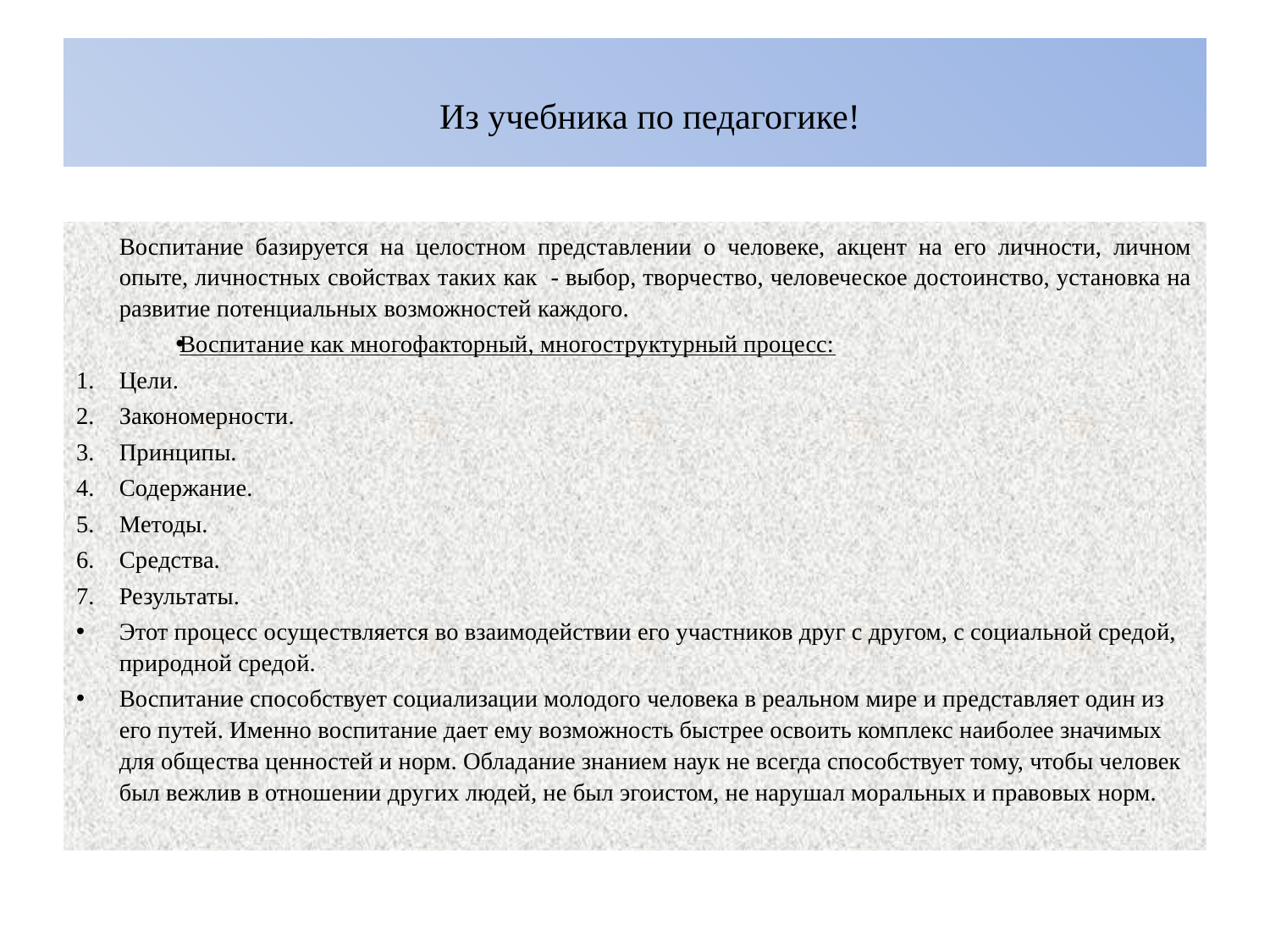

# Из учебника по педагогике!
Воспитание базируется на целостном представлении о человеке, акцент на его личности, личном опыте, личностных свойствах таких как  - выбор, творчество, человеческое достоинство, установка на развитие потенциальных возможностей каждого.
Воспитание как многофакторный, многоструктурный процесс:
Цели.
Закономерности.
Принципы.
Содержание.
Методы.
Средства.
Результаты.
Этот процесс осуществляется во взаимодействии его участников друг с другом, с социальной средой, природной средой.
Воспитание способствует социализации молодого человека в реальном мире и представляет один из его путей. Именно воспитание дает ему возможность быстрее освоить комплекс наиболее значимых для общества ценностей и норм. Обладание знанием наук не всегда способствует тому, чтобы человек был вежлив в отношении других людей, не был эгоистом, не нарушал моральных и правовых норм.